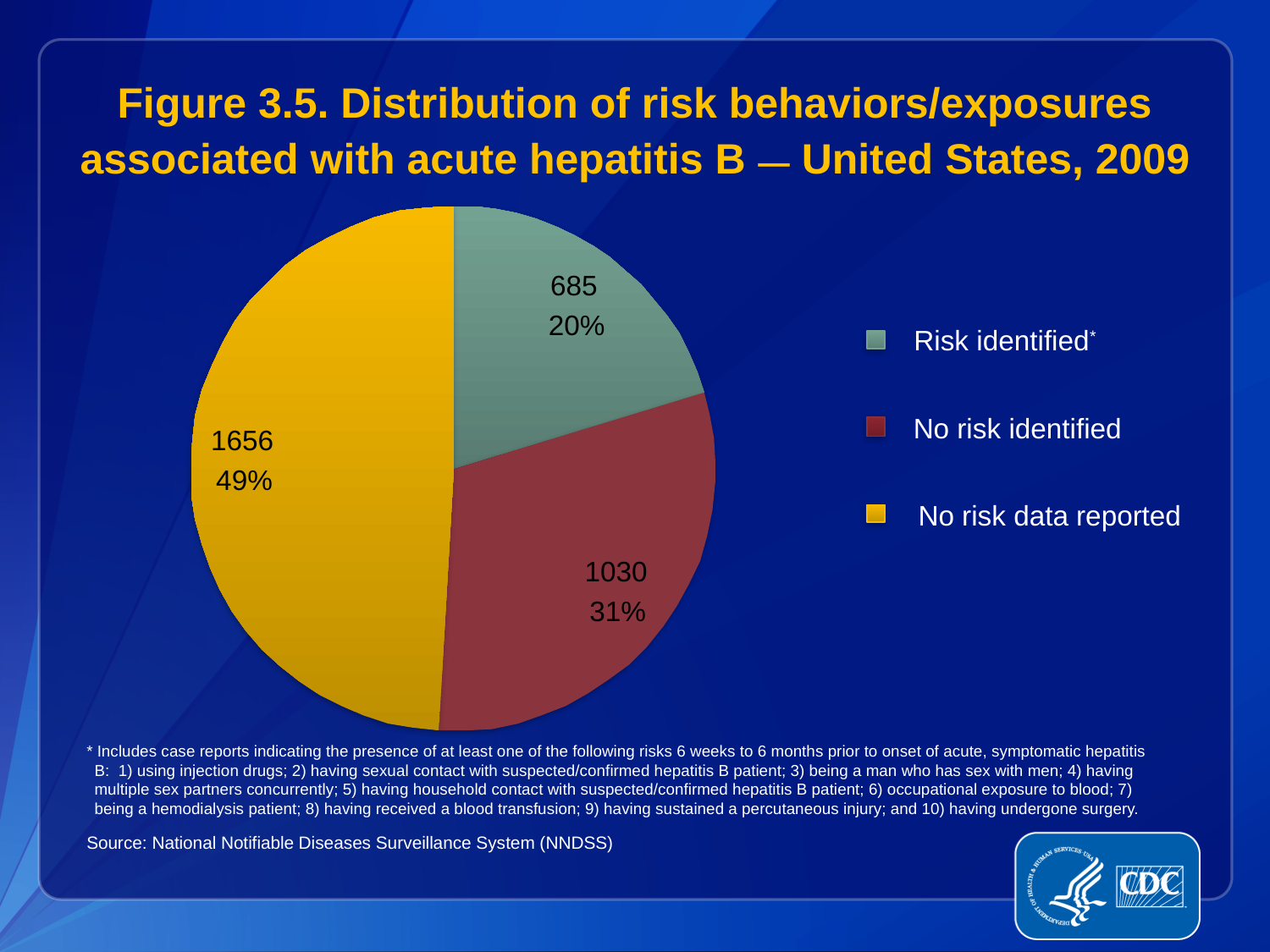

# Figure 3.5. Distribution of risk behaviors/exposures associated with acute hepatitis B — United States, 2009

685
20%
Risk identified*

No risk identified

1656
49%
No risk data reported

1030
31%
* Includes case reports indicating the presence of at least one of the following risks 6 weeks to 6 months prior to onset of acute, symptomatic hepatitis B:  1) using injection drugs; 2) having sexual contact with suspected/confirmed hepatitis B patient; 3) being a man who has sex with men; 4) having multiple sex partners concurrently; 5) having household contact with suspected/confirmed hepatitis B patient; 6) occupational exposure to blood; 7) being a hemodialysis patient; 8) having received a blood transfusion; 9) having sustained a percutaneous injury; and 10) having undergone surgery.
Source: National Notifiable Diseases Surveillance System (NNDSS)